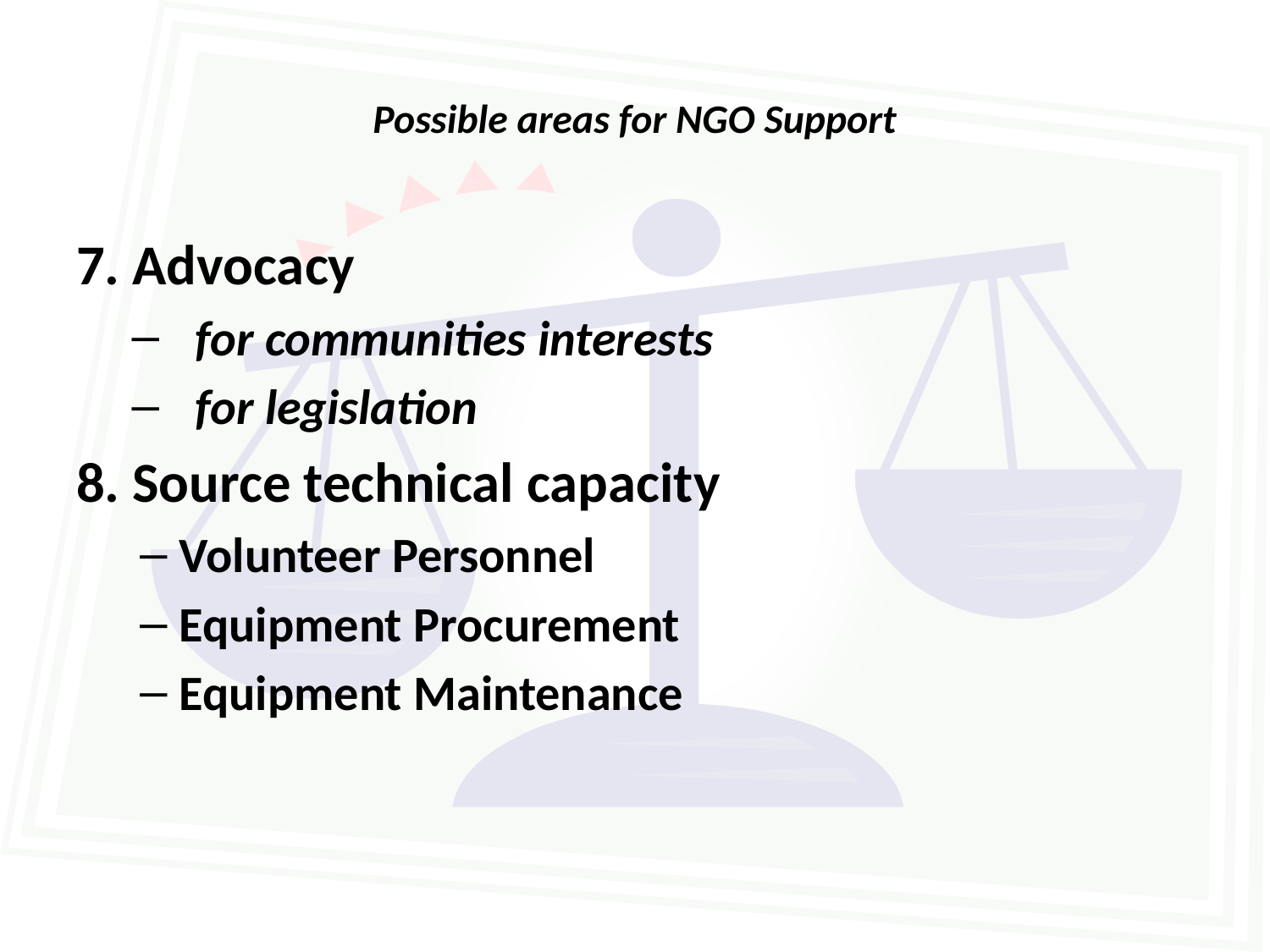

# Possible areas for NGO Support
7. Advocacy
for communities interests
for legislation
8. Source technical capacity
Volunteer Personnel
Equipment Procurement
Equipment Maintenance